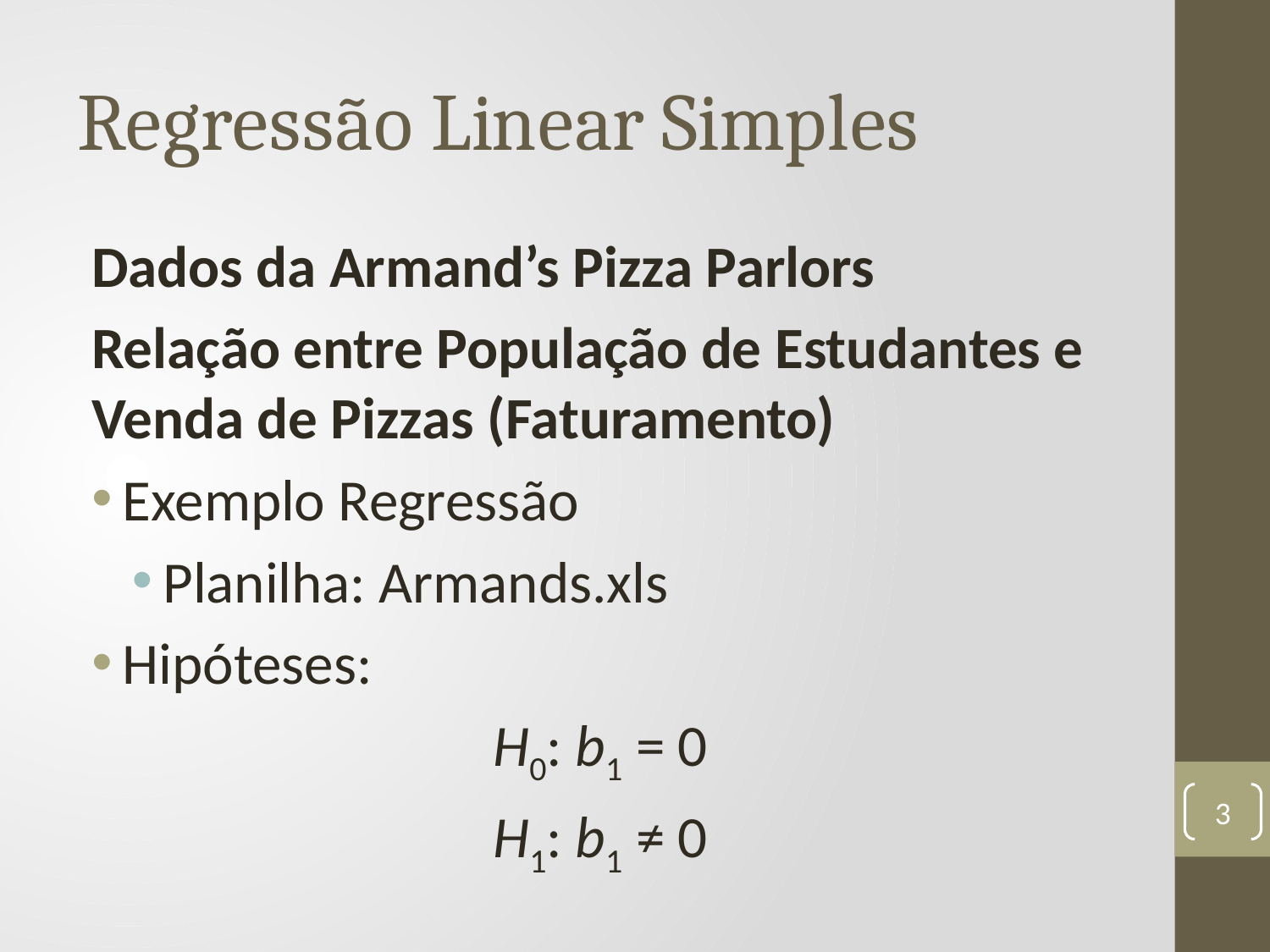

# Regressão Linear Simples
Dados da Armand’s Pizza Parlors
Relação entre População de Estudantes e Venda de Pizzas (Faturamento)
Exemplo Regressão
Planilha: Armands.xls
Hipóteses:
H0: b1 = 0
H1: b1 ≠ 0
3